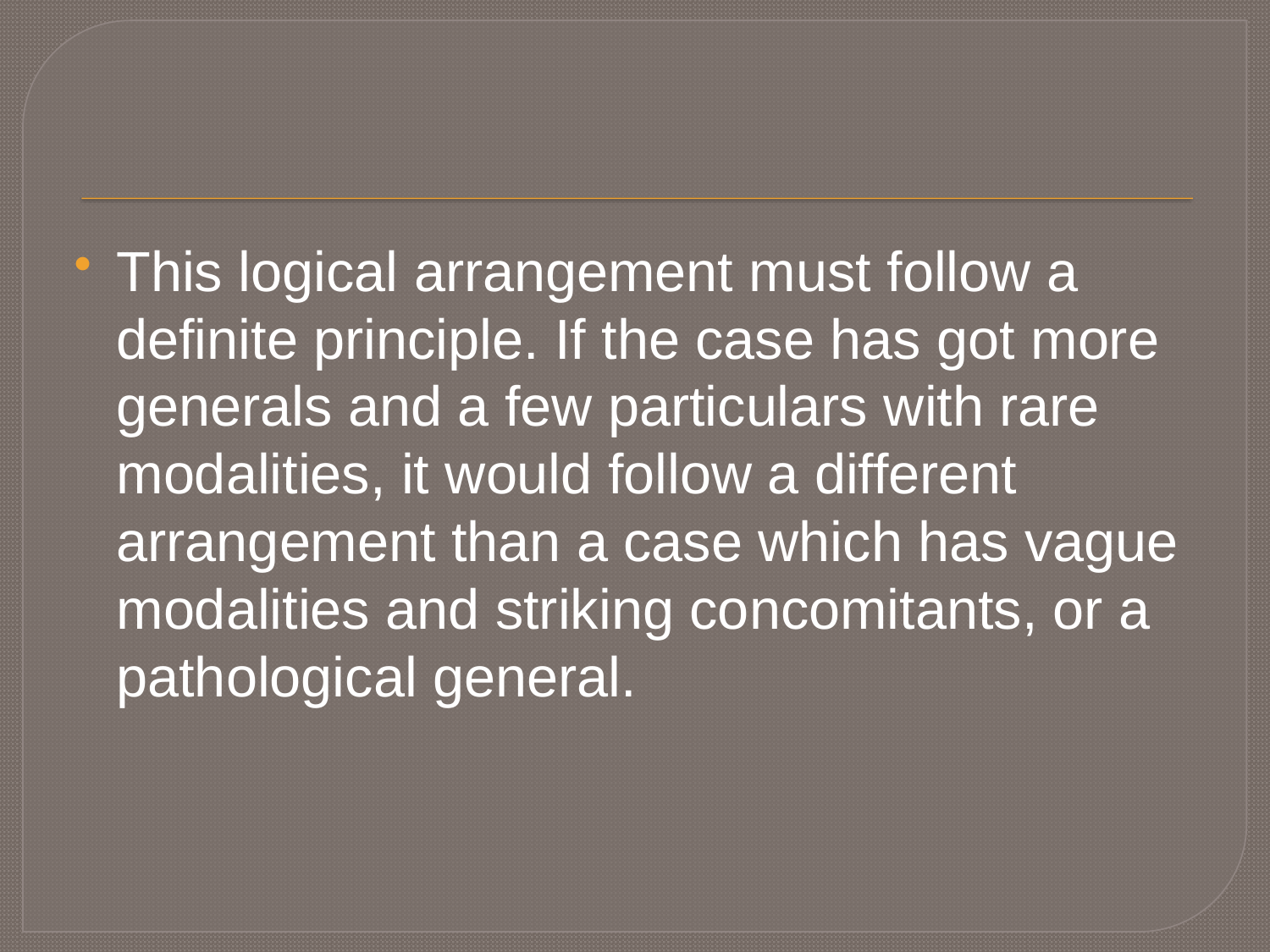

This logical arrangement must follow a definite principle. If the case has got more generals and a few particulars with rare modalities, it would follow a different arrangement than a case which has vague modalities and striking concomitants, or a pathological general.